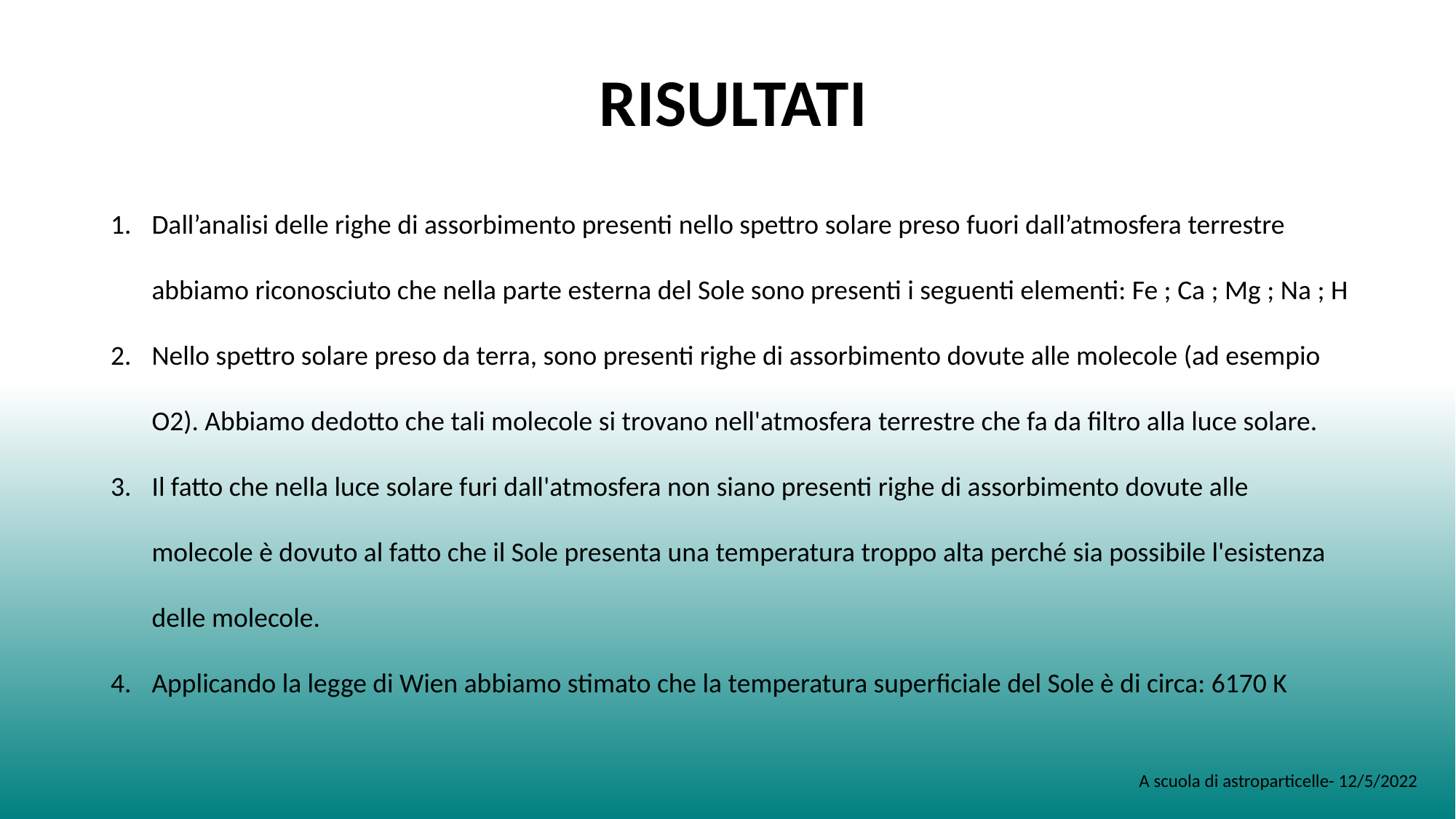

RISULTATI
Dall’analisi delle righe di assorbimento presenti nello spettro solare preso fuori dall’atmosfera terrestre abbiamo riconosciuto che nella parte esterna del Sole sono presenti i seguenti elementi: Fe ; Ca ; Mg ; Na ; H
Nello spettro solare preso da terra, sono presenti righe di assorbimento dovute alle molecole (ad esempio O2). Abbiamo dedotto che tali molecole si trovano nell'atmosfera terrestre che fa da filtro alla luce solare.
Il fatto che nella luce solare furi dall'atmosfera non siano presenti righe di assorbimento dovute alle molecole è dovuto al fatto che il Sole presenta una temperatura troppo alta perché sia possibile l'esistenza delle molecole.
Applicando la legge di Wien abbiamo stimato che la temperatura superficiale del Sole è di circa: 6170 K